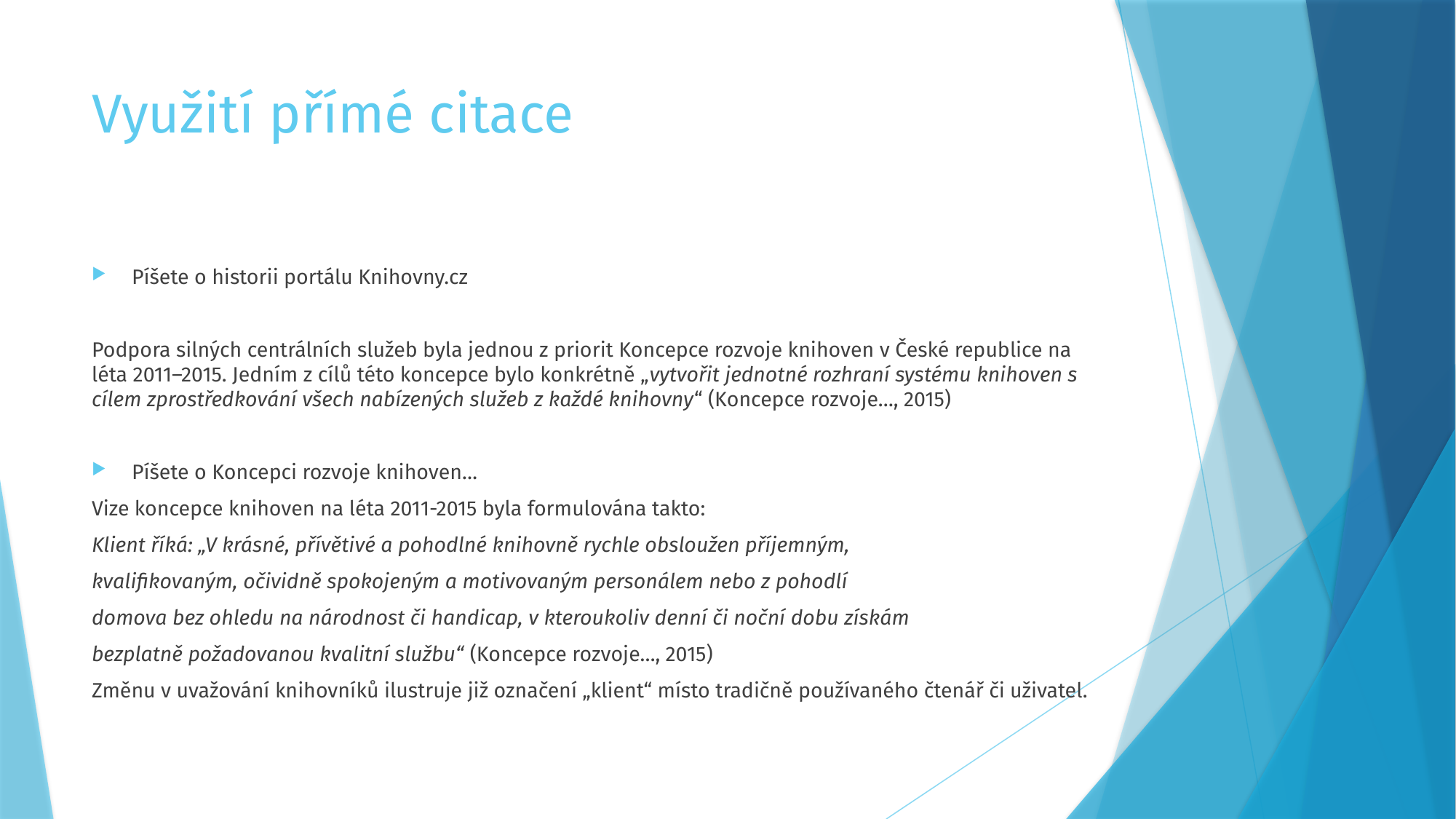

# Využití přímé citace
Píšete o historii portálu Knihovny.cz

Podpora silných centrálních služeb byla jednou z priorit Koncepce rozvoje knihoven v České republice na léta 2011–2015. Jedním z cílů této koncepce bylo konkrétně „vytvořit jednotné rozhraní systému knihoven s cílem zprostředkování všech nabízených služeb z každé knihovny“ (Koncepce rozvoje…, 2015)

Píšete o Koncepci rozvoje knihoven…
Vize koncepce knihoven na léta 2011-2015 byla formulována takto:
Klient říká: „V krásné, přívětivé a pohodlné knihovně rychle obsloužen příjemným,
kvalifikovaným, očividně spokojeným a motivovaným personálem nebo z pohodlí
domova bez ohledu na národnost či handicap, v kteroukoliv denní či noční dobu získám
bezplatně požadovanou kvalitní službu“ (Koncepce rozvoje…, 2015)
Změnu v uvažování knihovníků ilustruje již označení „klient“ místo tradičně používaného čtenář či uživatel.